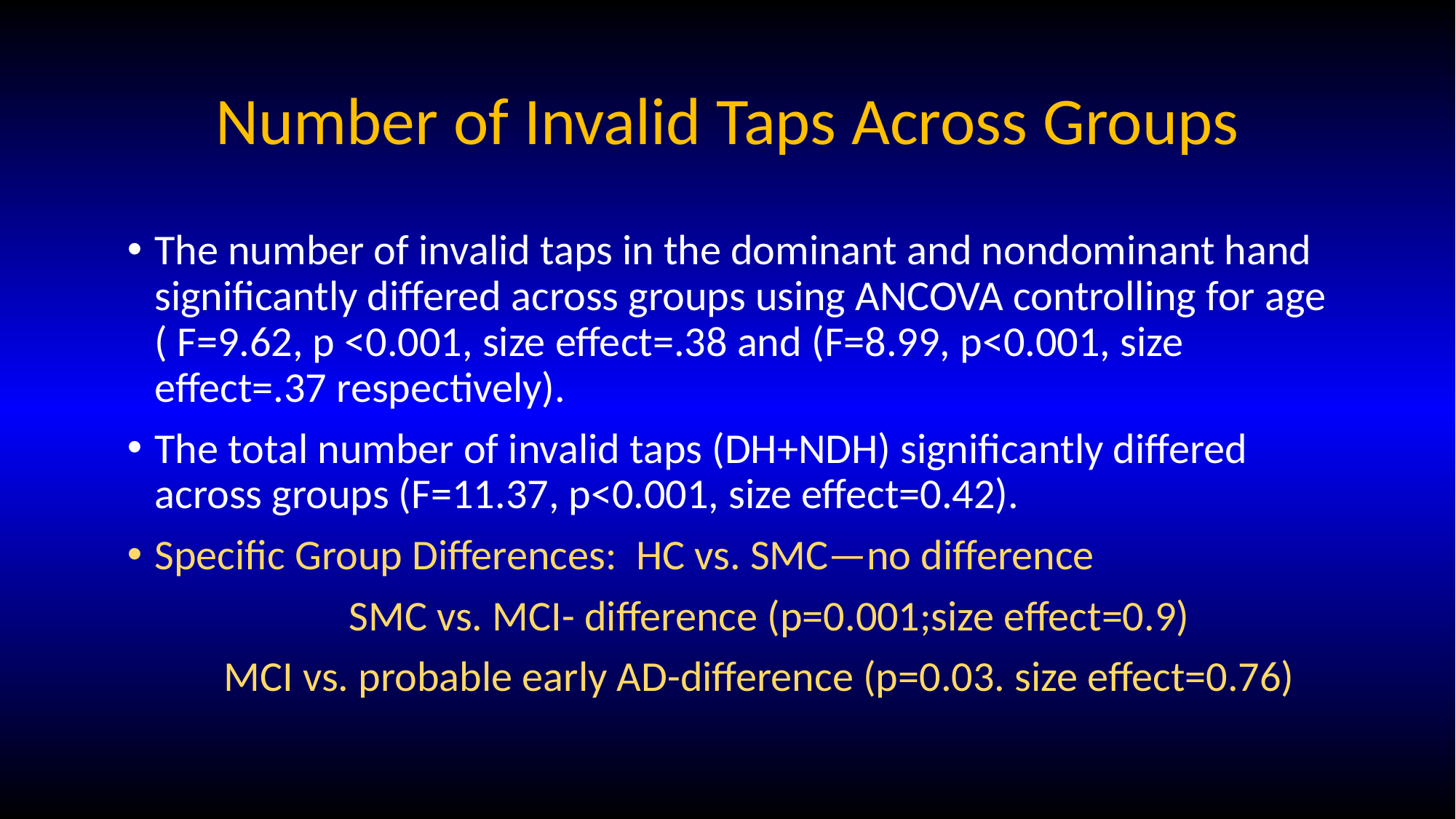

# Number of Invalid Taps Across Groups
The number of invalid taps in the dominant and nondominant hand significantly differed across groups using ANCOVA controlling for age ( F=9.62, p <0.001, size effect=.38 and (F=8.99, p<0.001, size effect=.37 respectively).
The total number of invalid taps (DH+NDH) significantly differed across groups (F=11.37, p<0.001, size effect=0.42).
Specific Group Differences:  HC vs. SMC—no difference
                       SMC vs. MCI- difference (p=0.001;size effect=0.9)
          MCI vs. probable early AD-difference (p=0.03. size effect=0.76)